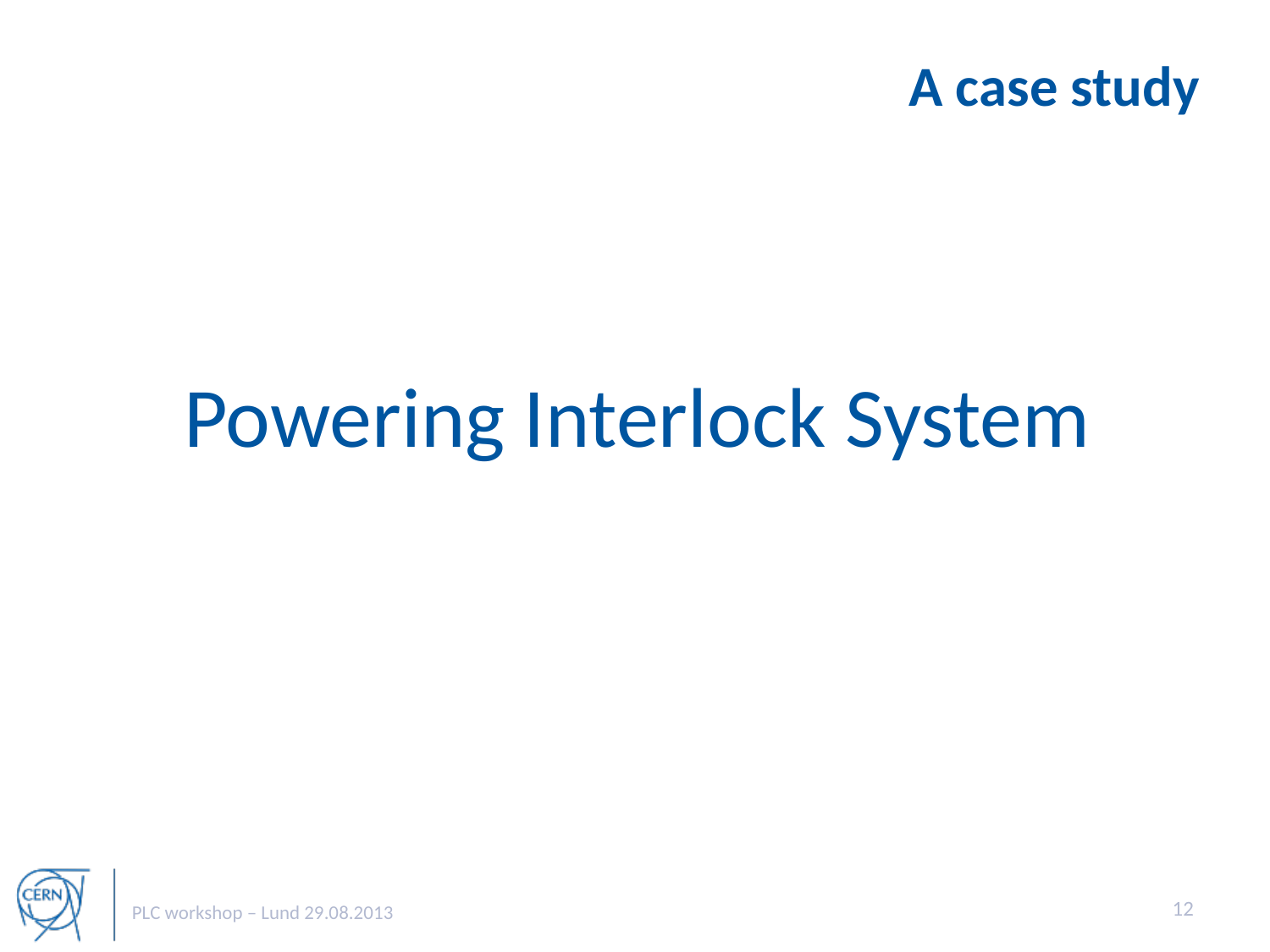

# A case study

Powering Interlock System
12
PLC workshop – Lund 29.08.2013